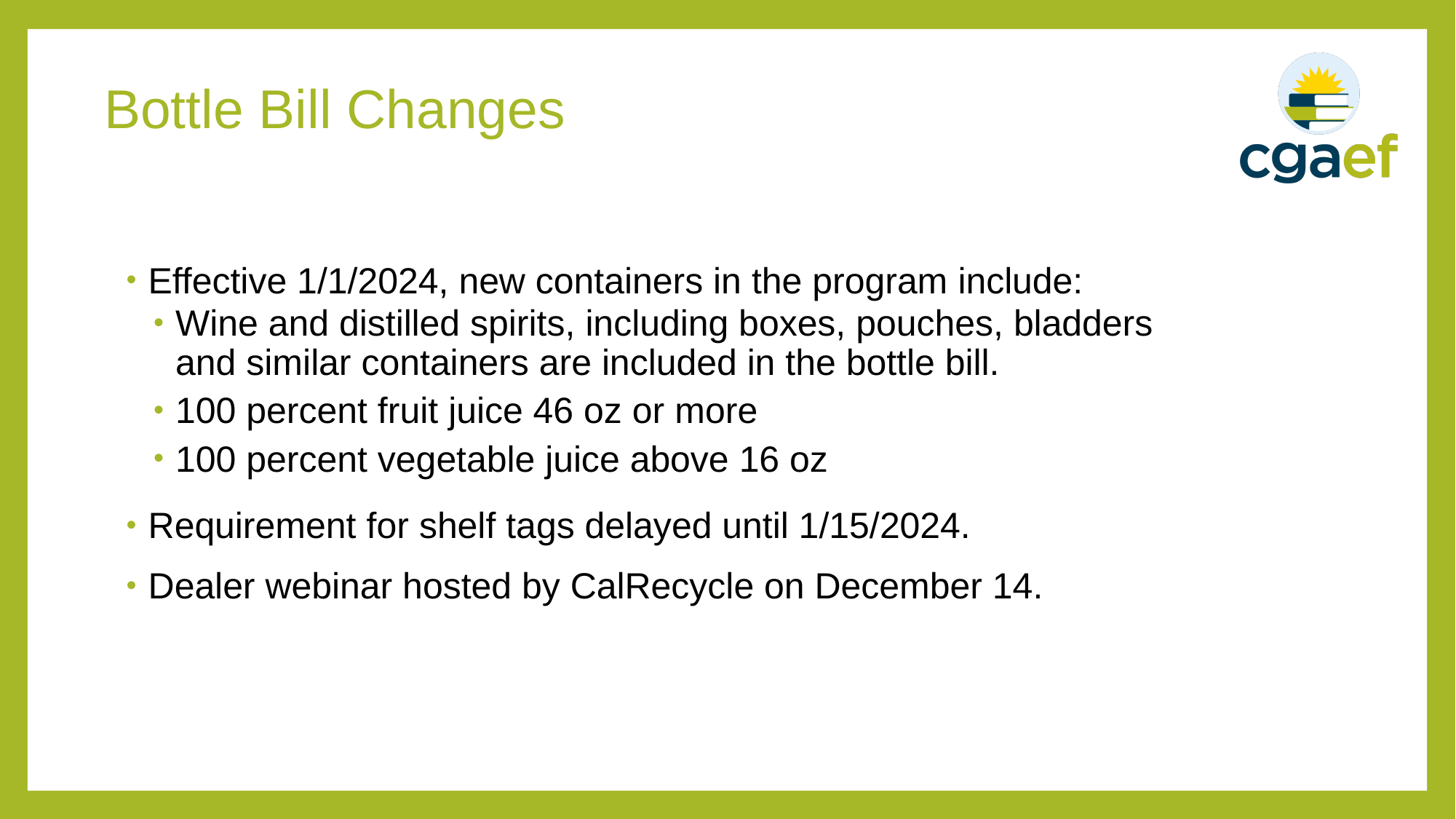

# Bottle Bill Changes

Effective 1/1/2024, new containers in the program include:
Wine and distilled spirits, including boxes, pouches, bladders and similar containers are included in the bottle bill.
100 percent fruit juice 46 oz or more
100 percent vegetable juice above 16 oz
Requirement for shelf tags delayed until 1/15/2024.
Dealer webinar hosted by CalRecycle on December 14.